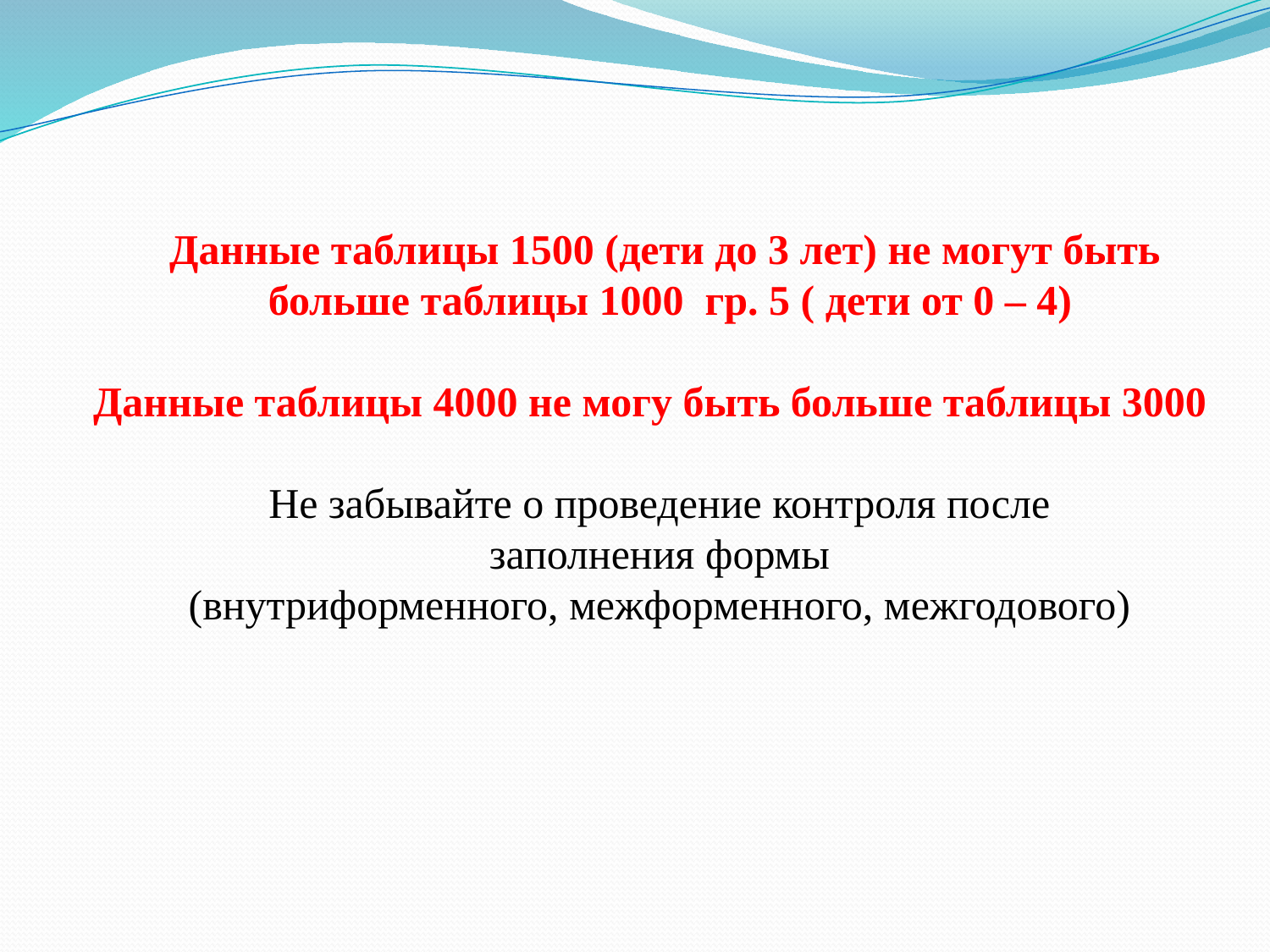

Данные таблицы 1500 (дети до 3 лет) не могут быть
  больше таблицы 1000  гр. 5 ( дети от 0 – 4)

  Данные таблицы 4000 не могу быть больше таблицы 3000

Не забывайте о проведение контроля после
заполнения формы
(внутриформенного, межформенного, межгодового)